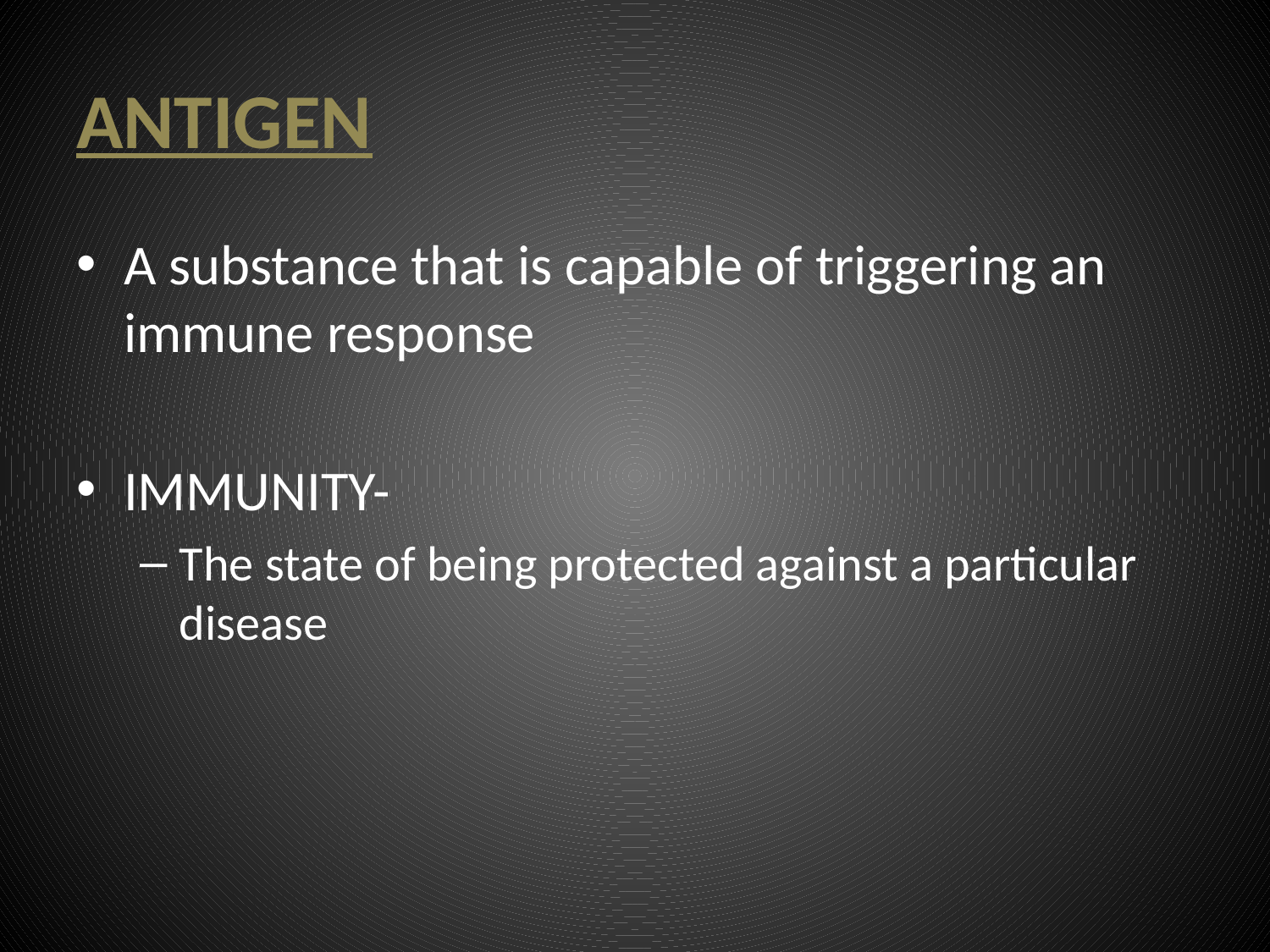

# ANTIGEN
A substance that is capable of triggering an immune response

IMMUNITY-
The state of being protected against a particular disease